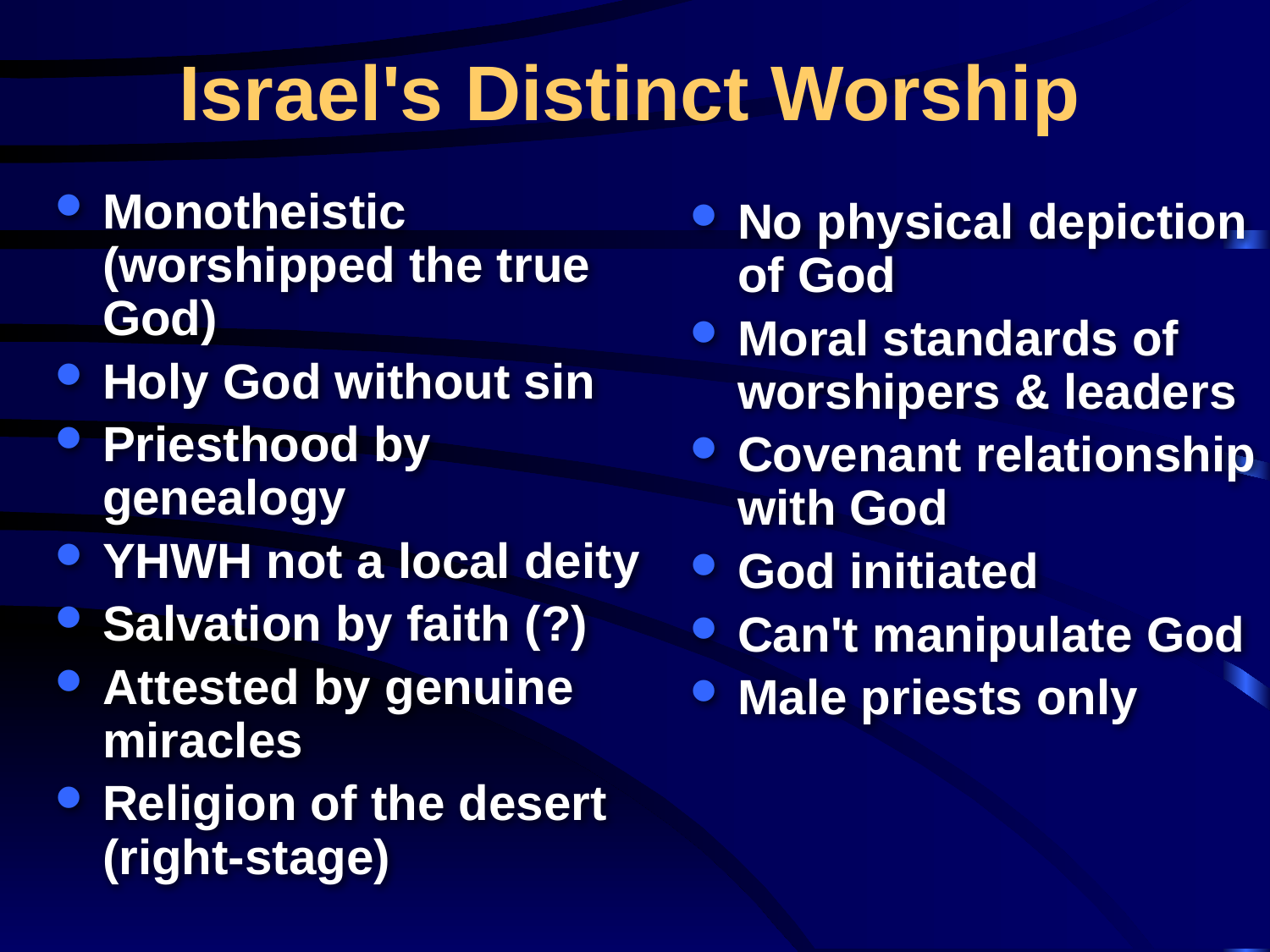

# Israel's Distinct Worship
Monotheistic (worshipped the true God)
Holy God without sin
Priesthood by genealogy
YHWH not a local deity
Salvation by faith (?)
Attested by genuine miracles
Religion of the desert (right-stage)
No physical depiction of God
Moral standards of worshipers & leaders
Covenant relationship with God
God initiated
Can't manipulate God
Male priests only